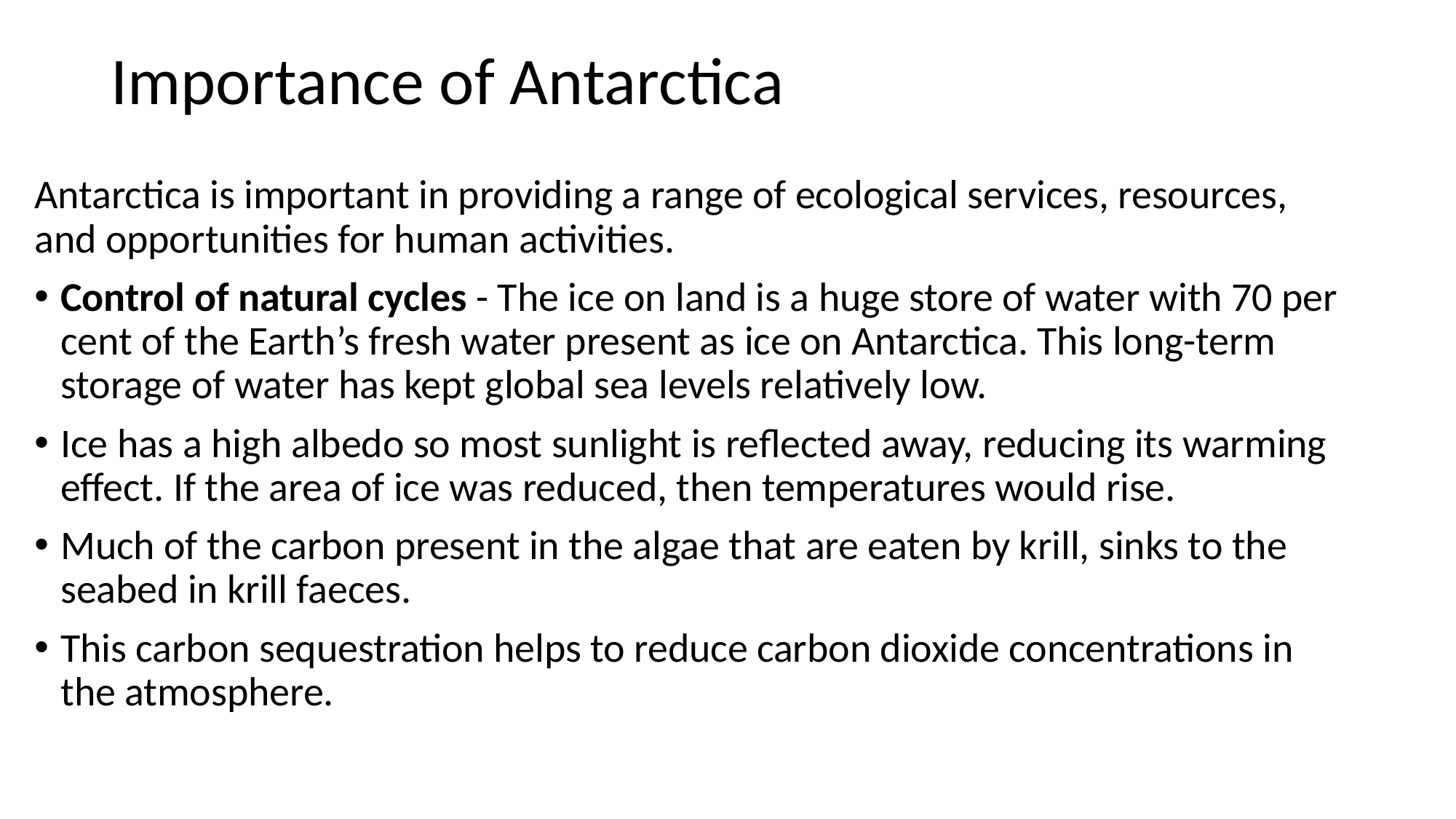

# Importance of Antarctica
Antarctica is important in providing a range of ecological services, resources, and opportunities for human activities.
Control of natural cycles - The ice on land is a huge store of water with 70 per cent of the Earth’s fresh water present as ice on Antarctica. This long-term storage of water has kept global sea levels relatively low.
Ice has a high albedo so most sunlight is reflected away, reducing its warming effect. If the area of ice was reduced, then temperatures would rise.
Much of the carbon present in the algae that are eaten by krill, sinks to the seabed in krill faeces.
This carbon sequestration helps to reduce carbon dioxide concentrations in the atmosphere.